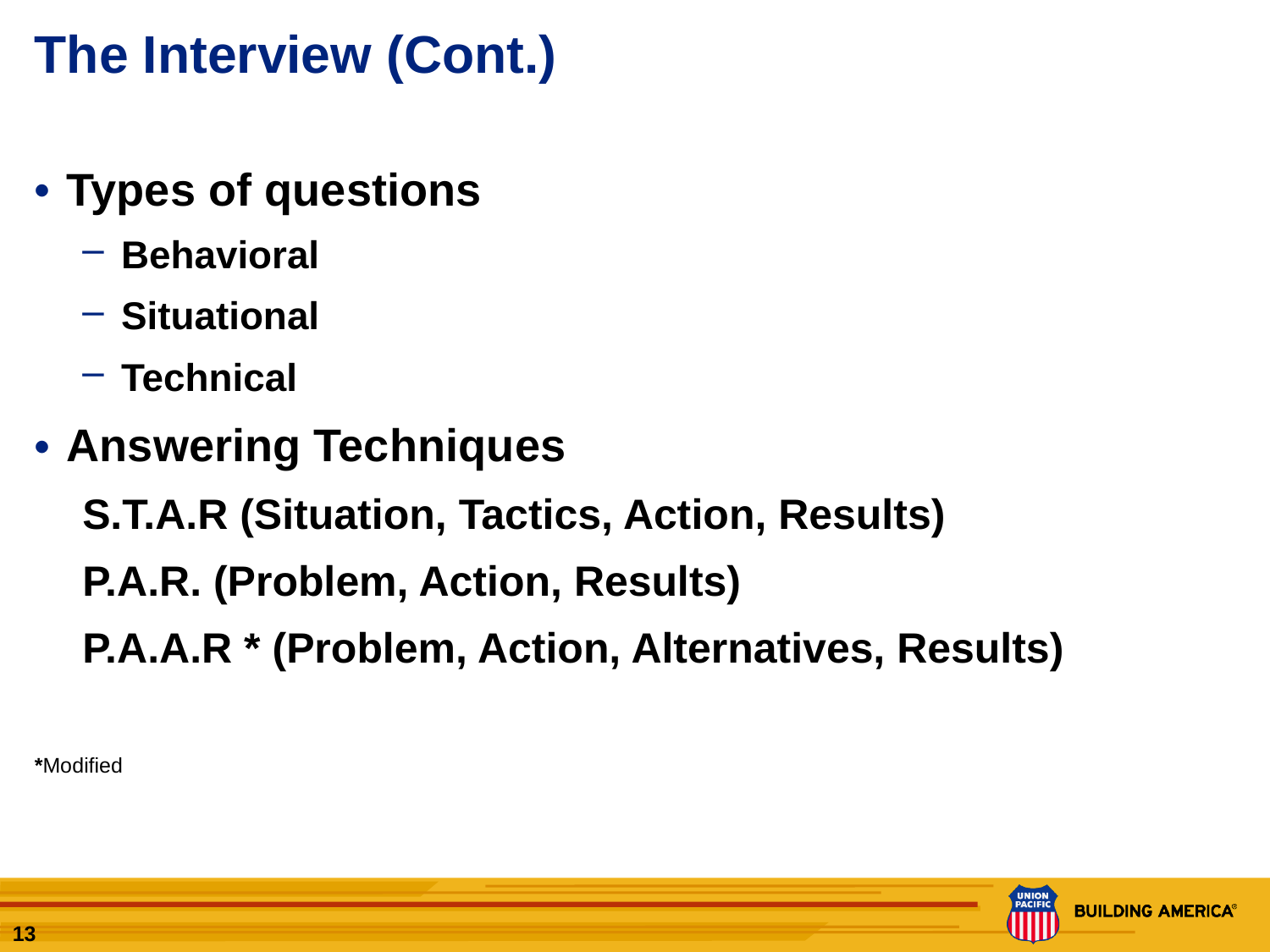

# The Interview (Cont.)
Types of questions
Behavioral
Situational
Technical
Answering Techniques
S.T.A.R (Situation, Tactics, Action, Results)
P.A.R. (Problem, Action, Results)
P.A.A.R * (Problem, Action, Alternatives, Results)

*Modified